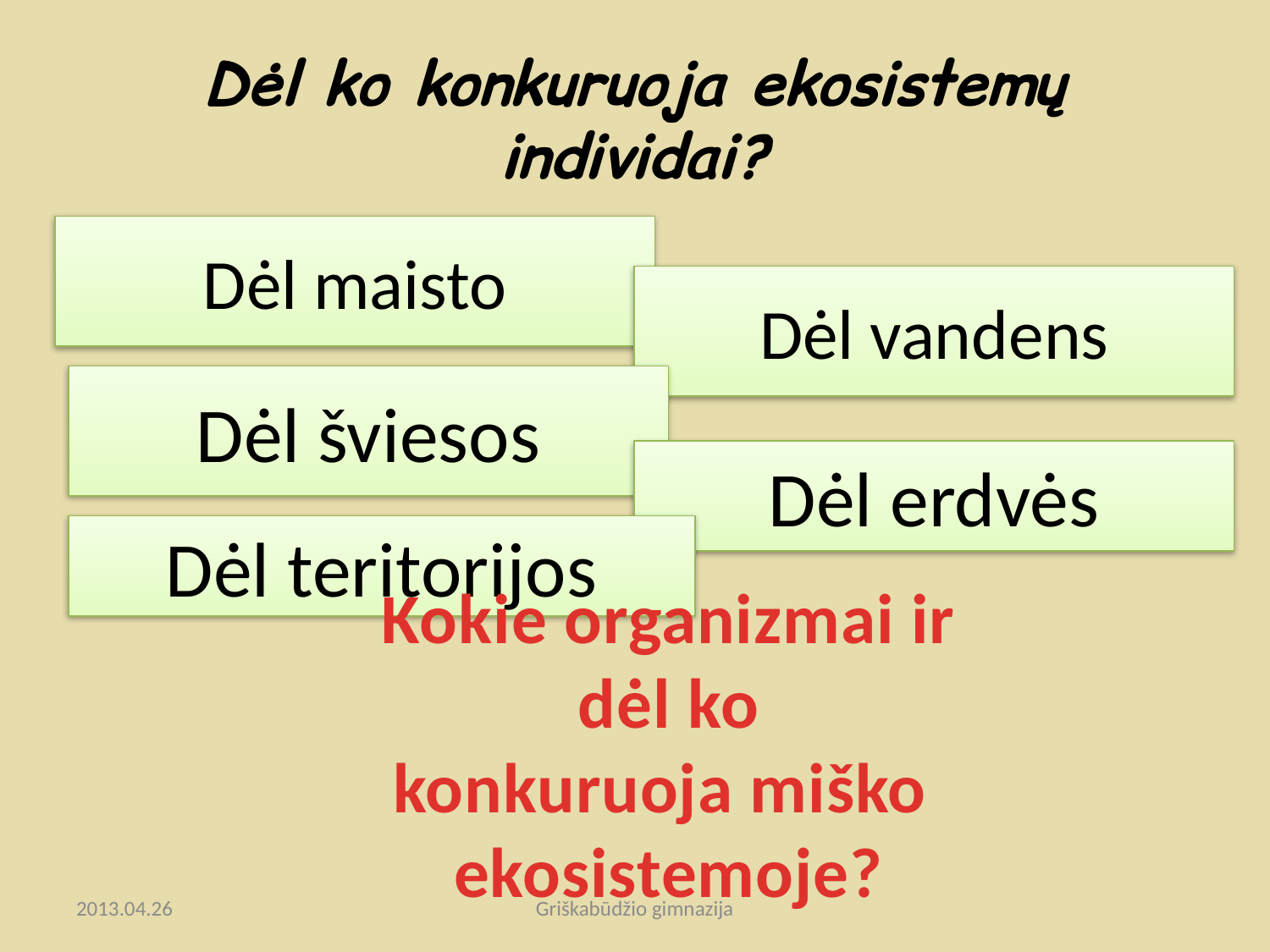

# Dėl ko konkuruoja ekosistemų individai?
Dėl maisto
Dėl vandens
Dėl šviesos
Dėl erdvės
Dėl teritorijos
Kokie organizmai ir
 dėl ko
konkuruoja miško
ekosistemoje?
2013.04.26
Griškabūdžio gimnazija